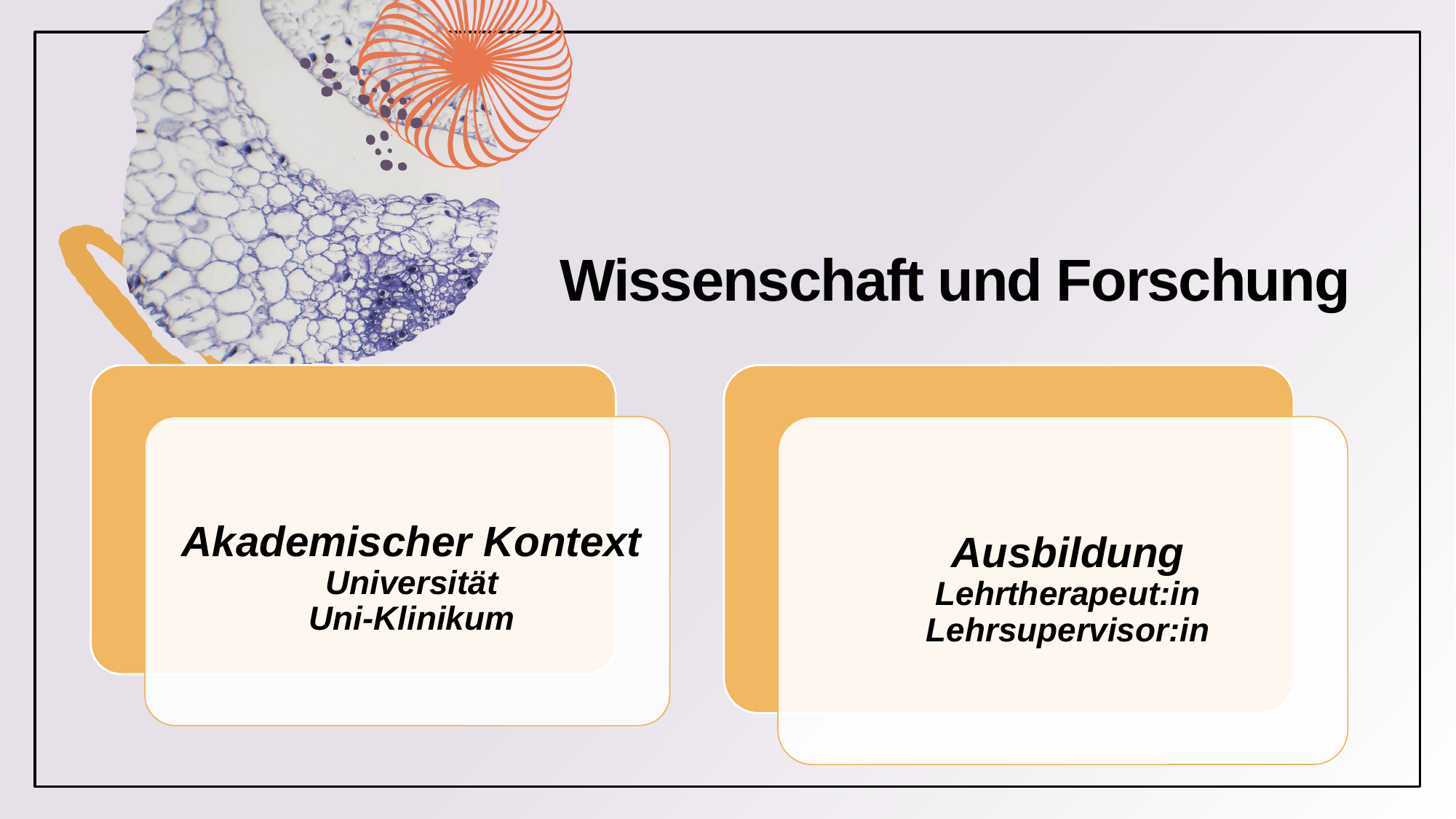

# Wissenschaft und Forschung

Akademischer Kontext
Universität
Uni-Klinikum

Ausbildung
Lehrtherapeut:in
Lehrsupervisor:in